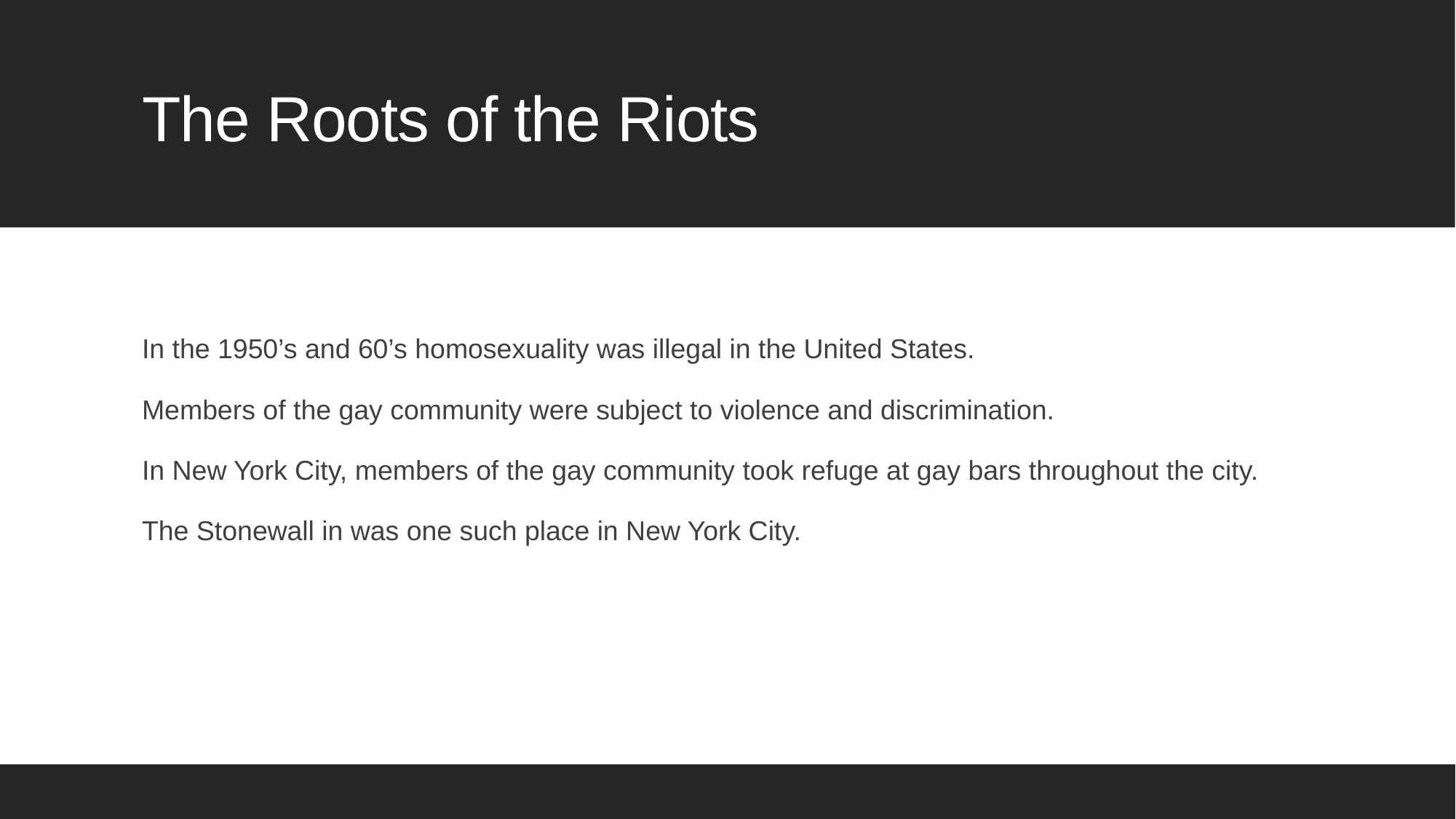

# The Roots of the Riots
In the 1950’s and 60’s homosexuality was illegal in the United States.
Members of the gay community were subject to violence and discrimination.
In New York City, members of the gay community took refuge at gay bars throughout the city.
The Stonewall in was one such place in New York City.